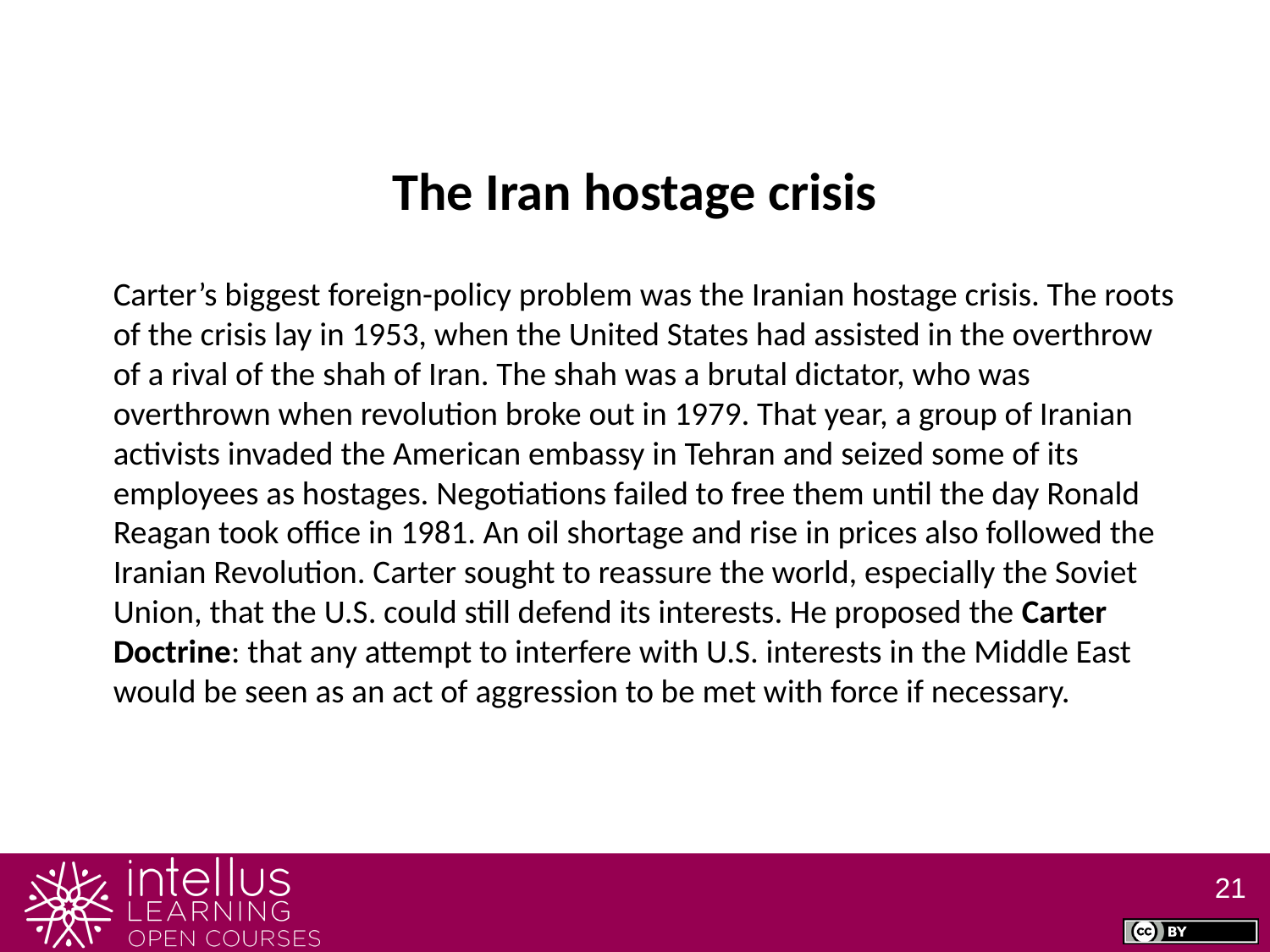

The Iran hostage crisis
Carter’s biggest foreign-policy problem was the Iranian hostage crisis. The roots of the crisis lay in 1953, when the United States had assisted in the overthrow of a rival of the shah of Iran. The shah was a brutal dictator, who was overthrown when revolution broke out in 1979. That year, a group of Iranian activists invaded the American embassy in Tehran and seized some of its employees as hostages. Negotiations failed to free them until the day Ronald Reagan took office in 1981. An oil shortage and rise in prices also followed the Iranian Revolution. Carter sought to reassure the world, especially the Soviet Union, that the U.S. could still defend its interests. He proposed the Carter Doctrine: that any attempt to interfere with U.S. interests in the Middle East would be seen as an act of aggression to be met with force if necessary.

21